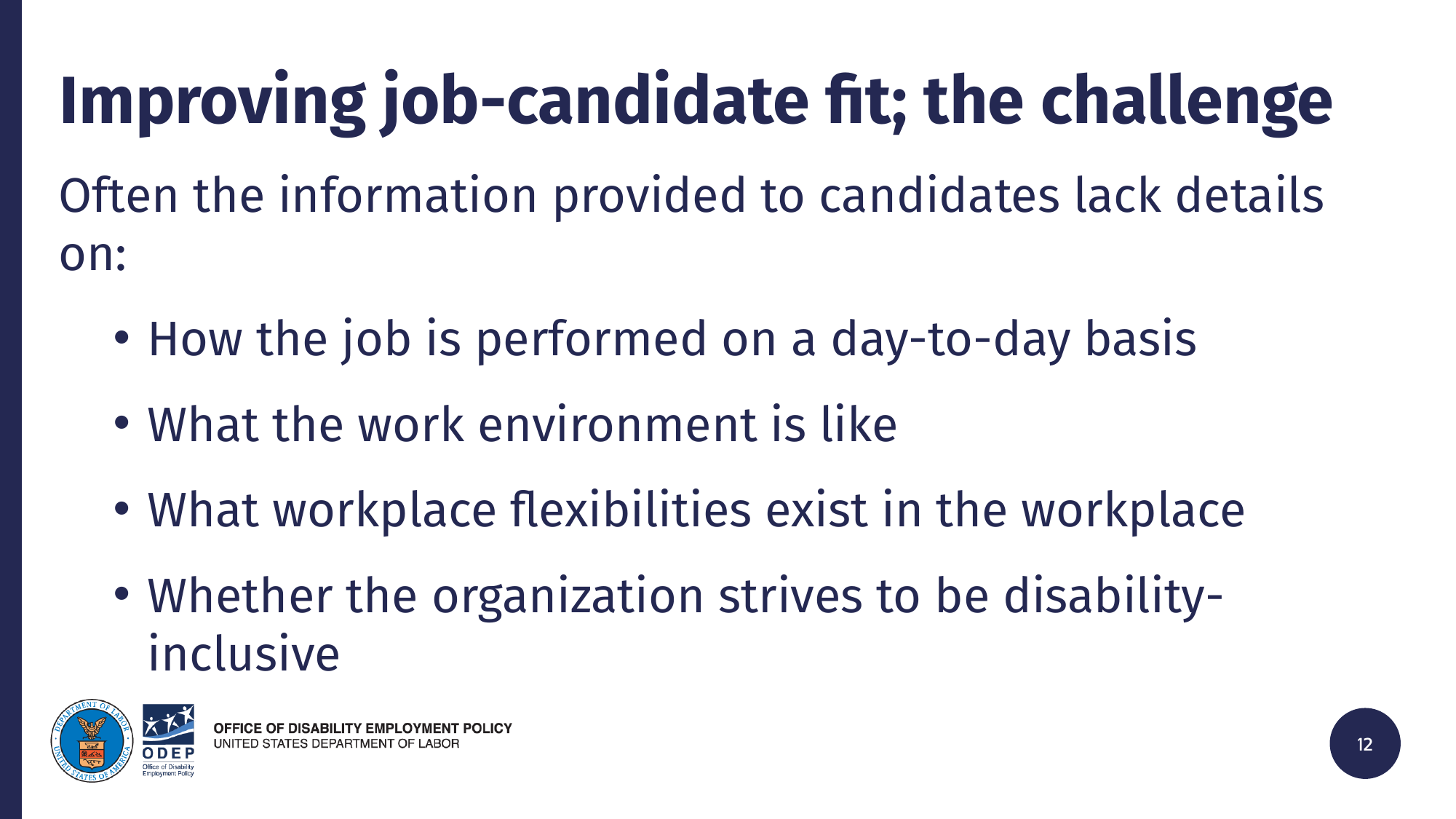

# Improving job-candidate fit; the challenge
Often the information provided to candidates lack details on:
How the job is performed on a day-to-day basis
What the work environment is like
What workplace flexibilities exist in the workplace
Whether the organization strives to be disability-inclusive